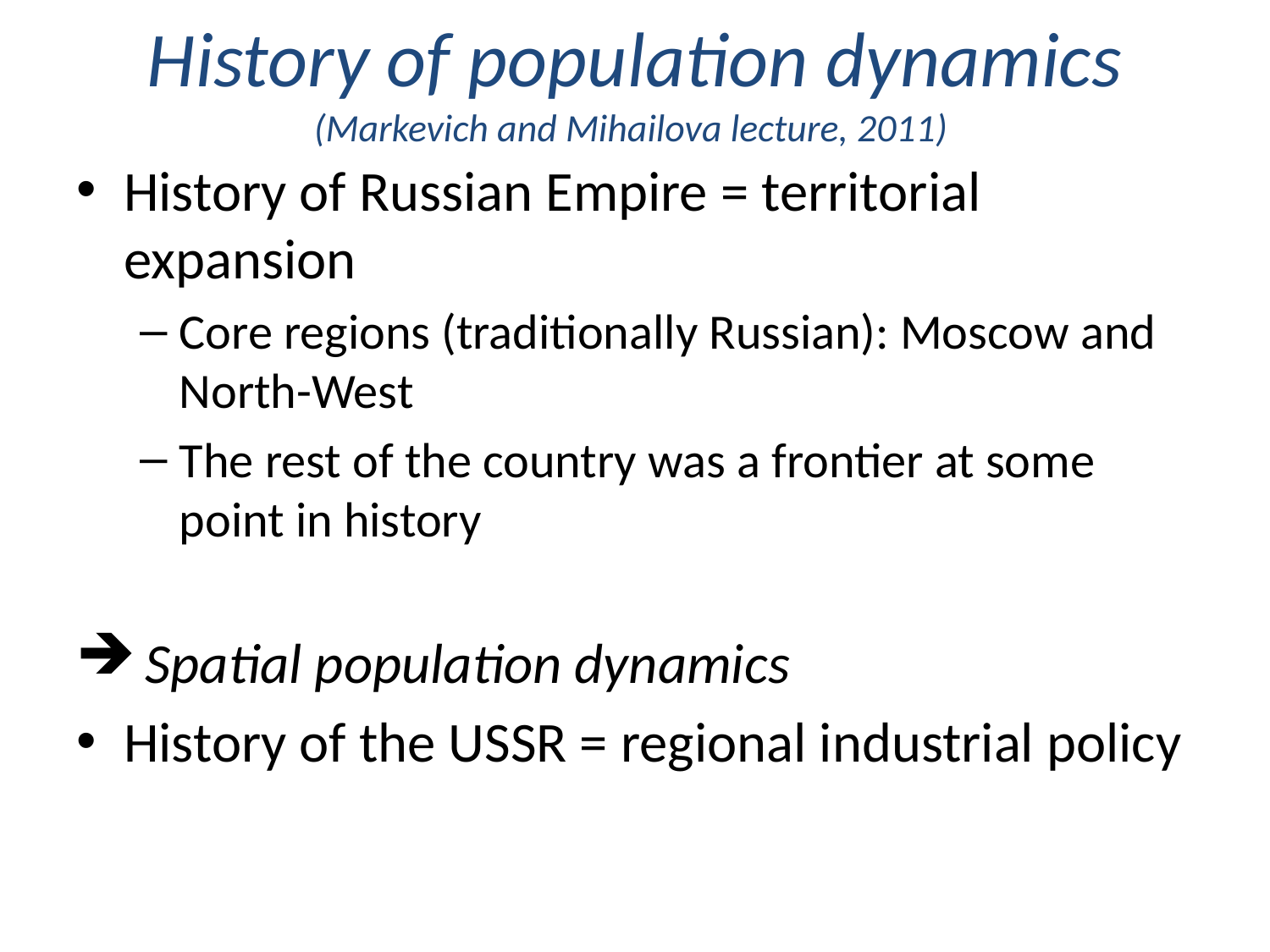

# History of population dynamics (Markevich and Mihailova lecture, 2011)
History of Russian Empire = territorial expansion
Core regions (traditionally Russian): Moscow and North-West
The rest of the country was a frontier at some point in history

 Spatial population dynamics
History of the USSR = regional industrial policy